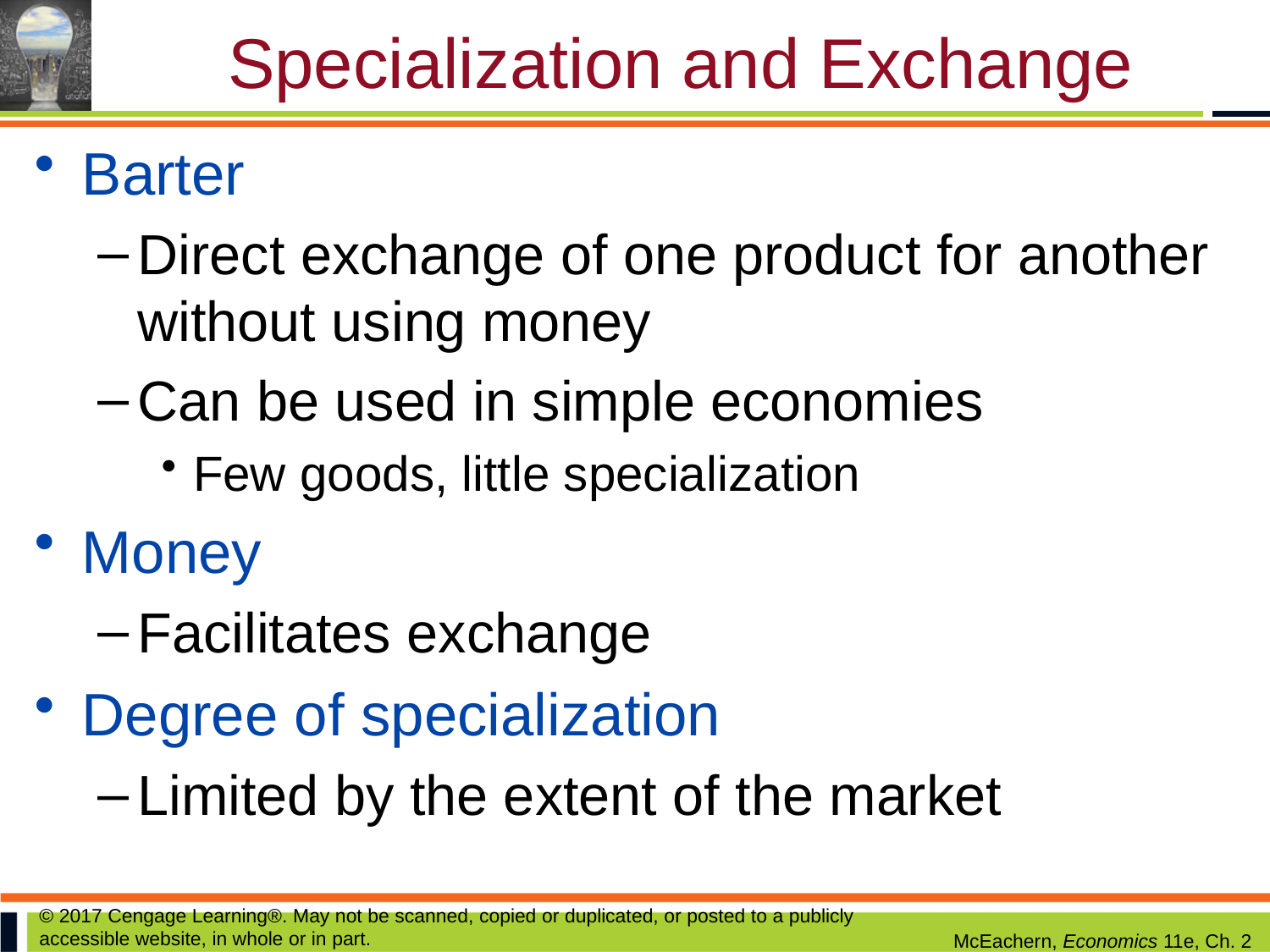

# Specialization and Exchange
Barter
Direct exchange of one product for another without using money
Can be used in simple economies
Few goods, little specialization
Money
Facilitates exchange
Degree of specialization
Limited by the extent of the market
© 2017 Cengage Learning®. May not be scanned, copied or duplicated, or posted to a publicly accessible website, in whole or in part.